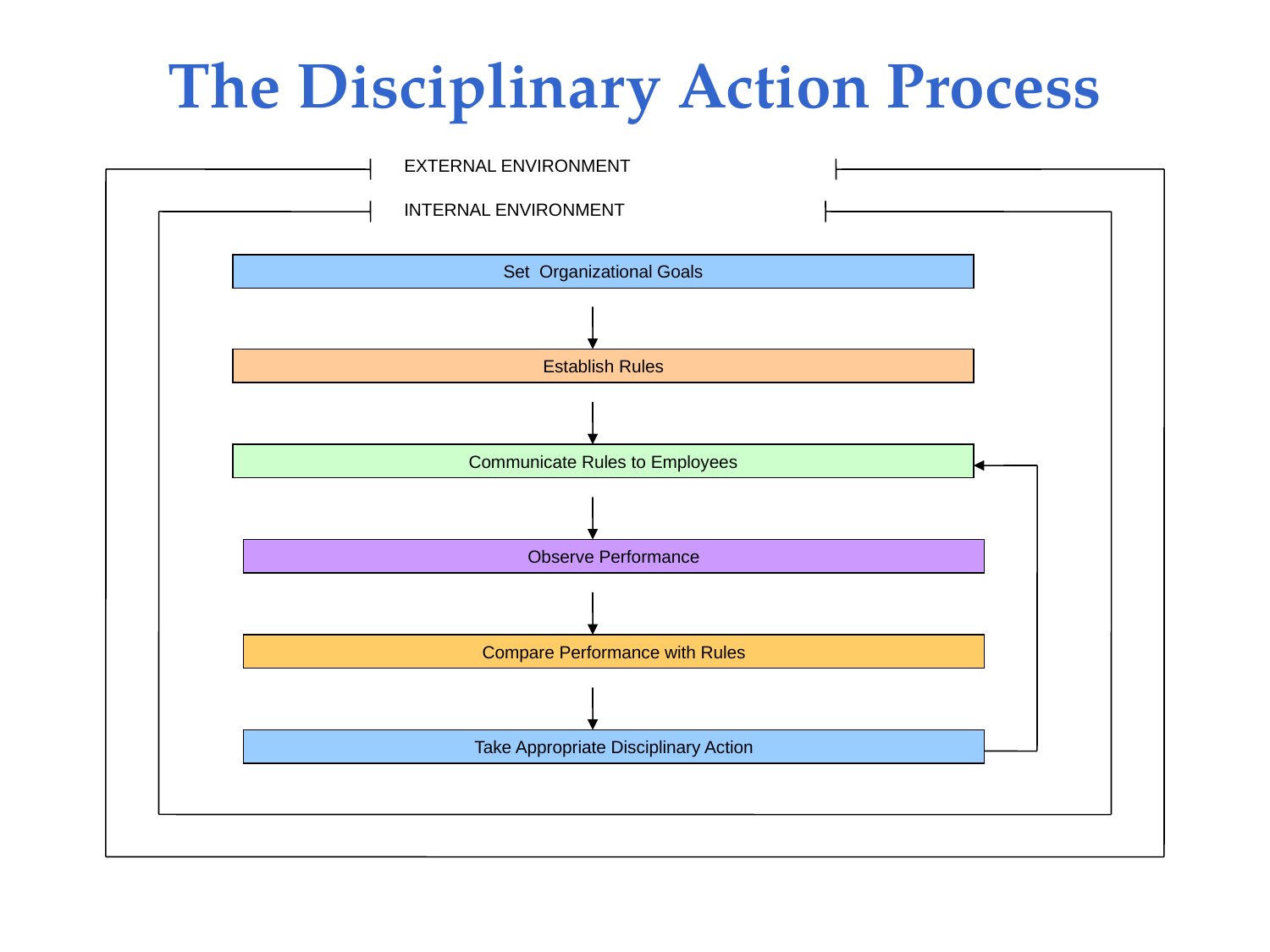

# The Disciplinary Action Process
EXTERNAL ENVIRONMENT

INTERNAL ENVIRONMENT

Set  Organizational Goals

Establish Rules

Communicate Rules to Employees

Observe Performance

Compare Performance with Rules

Take Appropriate Disciplinary Action